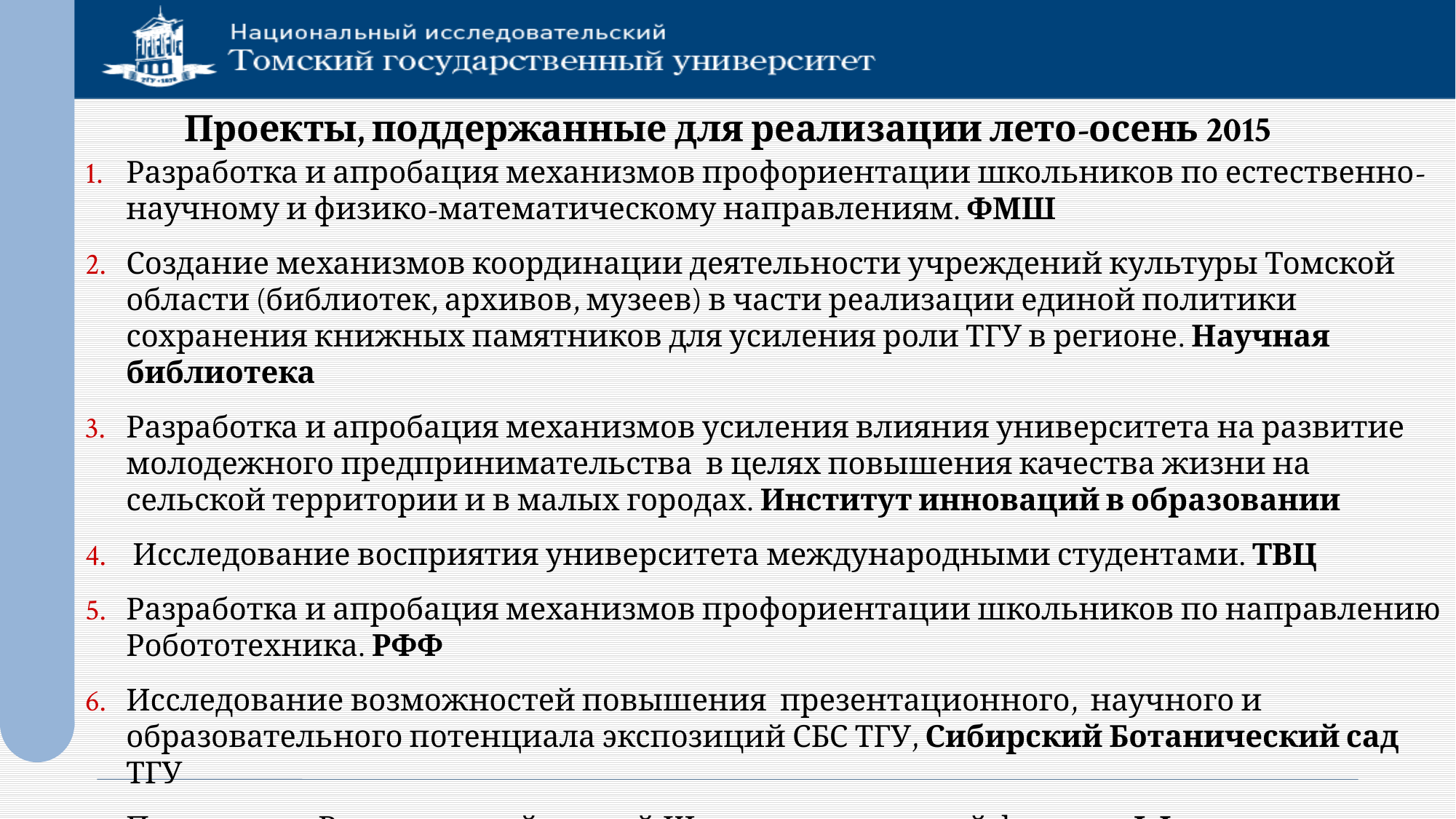

# Проекты, поддержанные для реализации лето-осень 2015
Разработка и апробация механизмов профориентации школьников по естественно-научному и физико-математическому направлениям. ФМШ
Создание механизмов координации деятельности учреждений культуры Томской области (библиотек, архивов, музеев) в части реализации единой политики сохранения книжных памятников для усиления роли ТГУ в регионе. Научная библиотека
Разработка и апробация механизмов усиления влияния университета на развитие молодежного предпринимательства  в целях повышения качества жизни на сельской территории и в малых городах. Институт инноваций в образовании
 Исследование восприятия университета международными студентами. ТВЦ
Разработка и апробация механизмов профориентации школьников по направлению Робототехника. РФФ
Исследование возможностей повышения  презентационного,  научного и образовательного потенциала экспозиций СБС ТГУ, Сибирский Ботанический сад ТГУ
Проведение Региональной летней Школы для учителей физики. ФФ